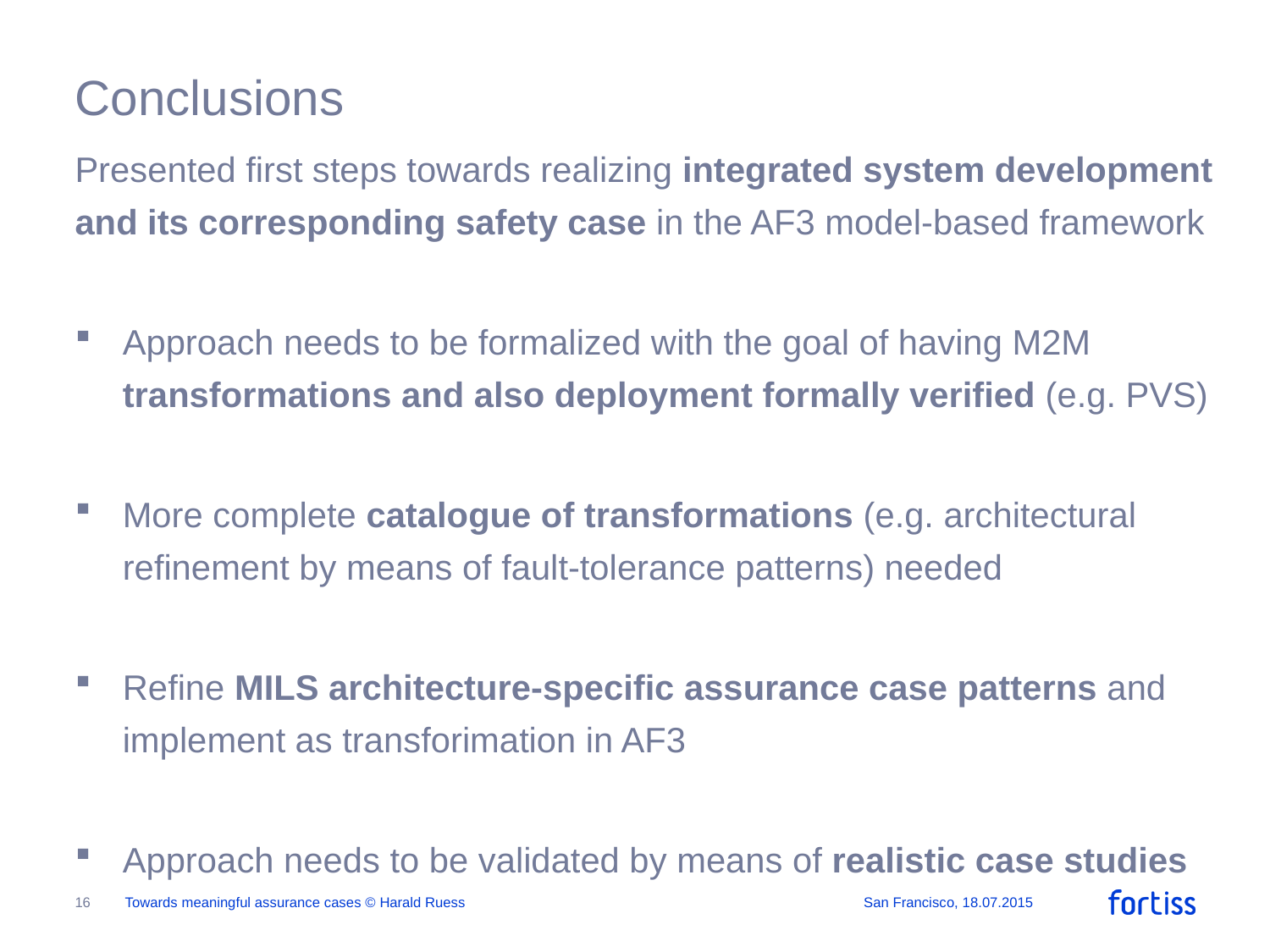

# Conclusions
Presented first steps towards realizing integrated system development and its corresponding safety case in the AF3 model-based framework

Approach needs to be formalized with the goal of having M2M transformations and also deployment formally verified (e.g. PVS)

More complete catalogue of transformations (e.g. architectural refinement by means of fault-tolerance patterns) needed

Refine MILS architecture-specific assurance case patterns and implement as transforimation in AF3

Approach needs to be validated by means of realistic case studies
16
Towards meaningful assurance cases © Harald Ruess
San Francisco, 18.07.2015